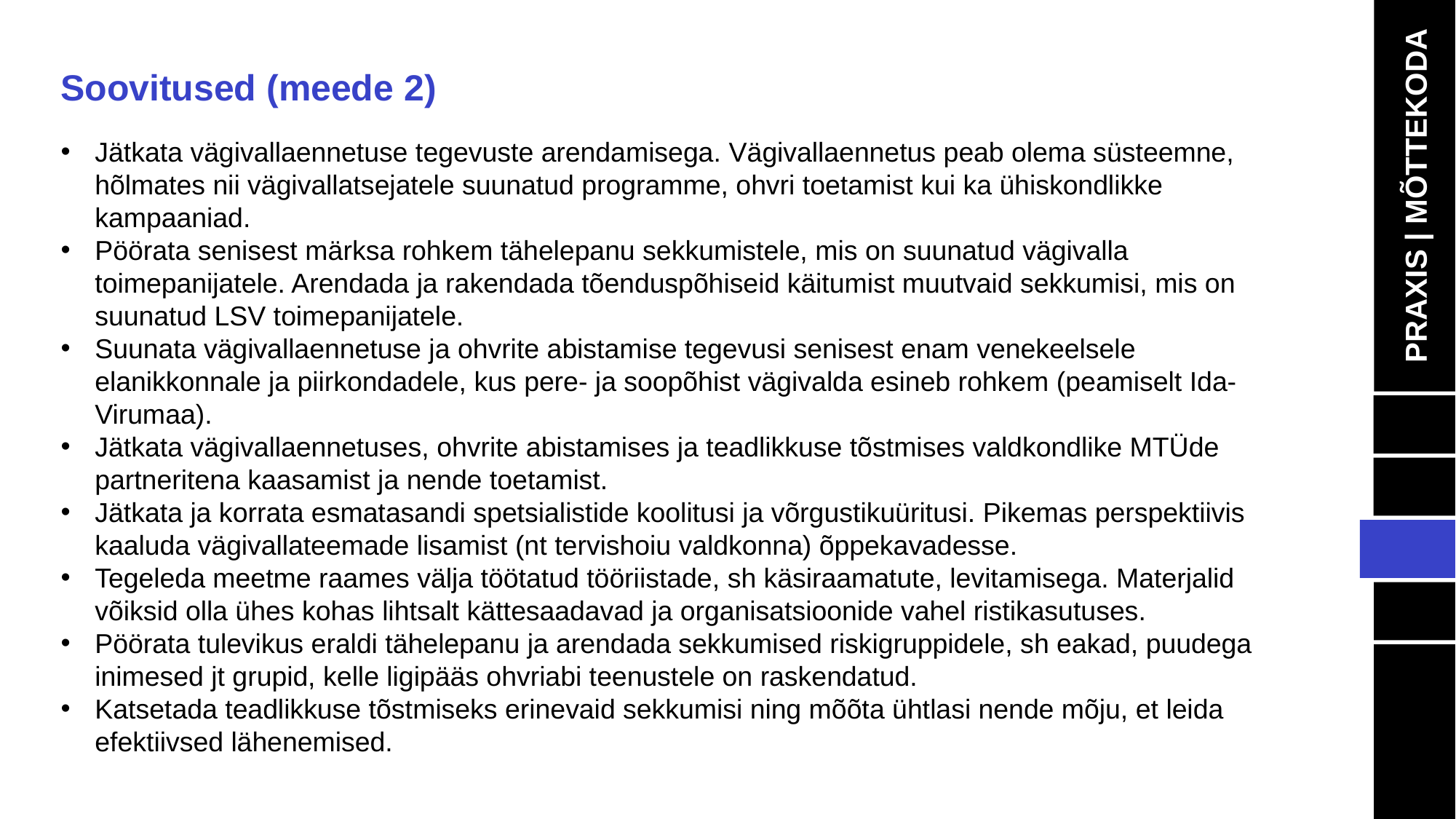

Soovitused (meede 2)
Jätkata vägivallaennetuse tegevuste arendamisega. Vägivallaennetus peab olema süsteemne, hõlmates nii vägivallatsejatele suunatud programme, ohvri toetamist kui ka ühiskondlikke kampaaniad.
Pöörata senisest märksa rohkem tähelepanu sekkumistele, mis on suunatud vägivalla toimepanijatele. Arendada ja rakendada tõenduspõhiseid käitumist muutvaid sekkumisi, mis on suunatud LSV toimepanijatele.
Suunata vägivallaennetuse ja ohvrite abistamise tegevusi senisest enam venekeelsele elanikkonnale ja piirkondadele, kus pere- ja soopõhist vägivalda esineb rohkem (peamiselt Ida-Virumaa).
Jätkata vägivallaennetuses, ohvrite abistamises ja teadlikkuse tõstmises valdkondlike MTÜde partneritena kaasamist ja nende toetamist.
Jätkata ja korrata esmatasandi spetsialistide koolitusi ja võrgustikuüritusi. Pikemas perspektiivis kaaluda vägivallateemade lisamist (nt tervishoiu valdkonna) õppekavadesse.
Tegeleda meetme raames välja töötatud tööriistade, sh käsiraamatute, levitamisega. Materjalid võiksid olla ühes kohas lihtsalt kättesaadavad ja organisatsioonide vahel ristikasutuses.
Pöörata tulevikus eraldi tähelepanu ja arendada sekkumised riskigruppidele, sh eakad, puudega inimesed jt grupid, kelle ligipääs ohvriabi teenustele on raskendatud.
Katsetada teadlikkuse tõstmiseks erinevaid sekkumisi ning mõõta ühtlasi nende mõju, et leida efektiivsed lähenemised.
PRAXIS | MÕTTEKODA